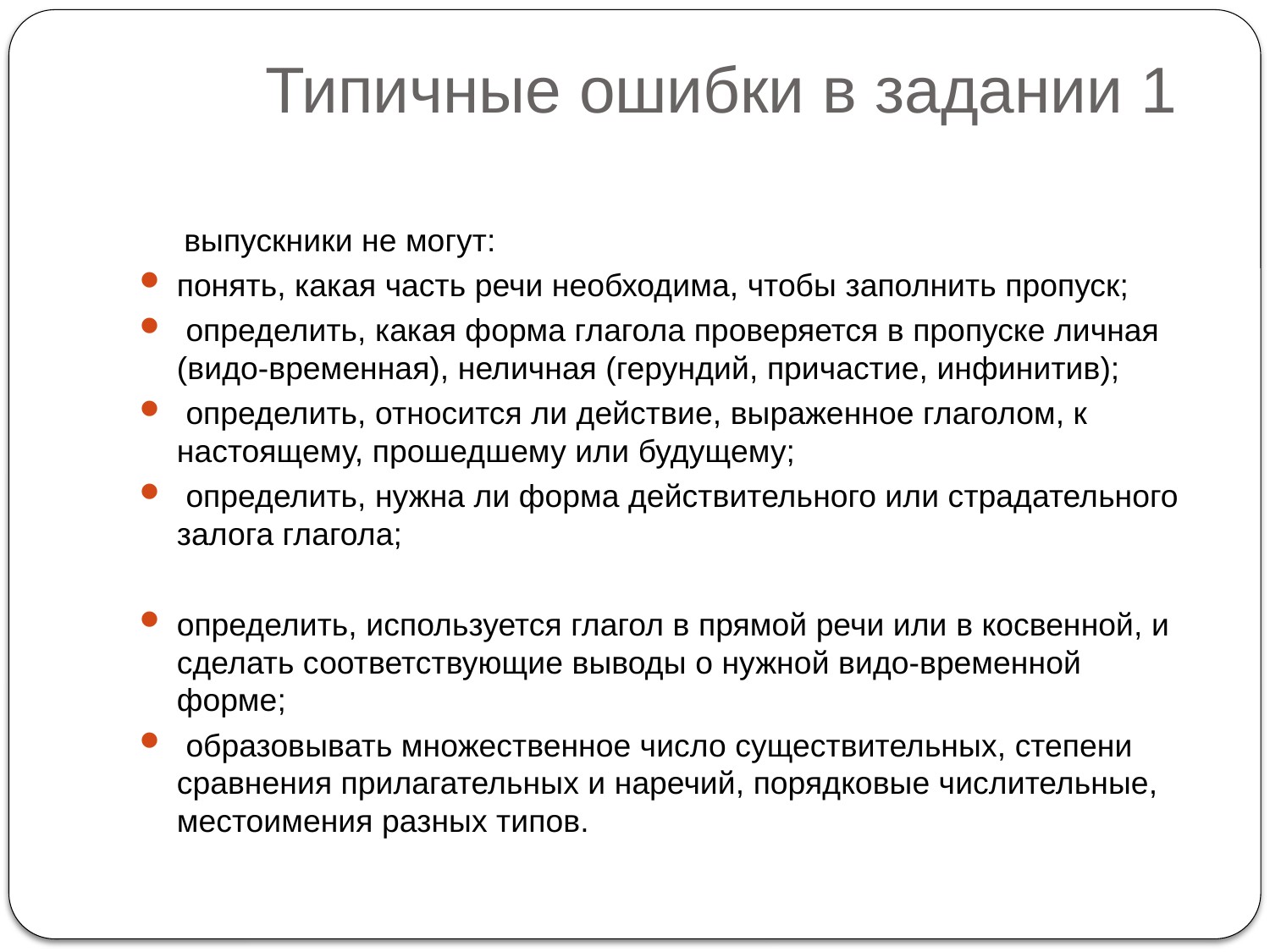

# Типичные ошибки в задании 1

     выпускники не могут:
понять, какая часть речи необходима, чтобы заполнить пропуск;
 определить, какая форма глагола проверяется в пропуске личная (видо-временная), неличная (герундий, причастие, инфинитив);
 определить, относится ли действие, выраженное глаголом, к настоящему, прошедшему или будущему;
 определить, нужна ли форма действительного или страдательного залога глагола;

определить, используется глагол в прямой речи или в косвенной, и сделать соответствующие выводы о нужной видо-временной форме;
 образовывать множественное число существительных, степени сравнения прилагательных и наречий, порядковые числительные, местоимения разных типов.